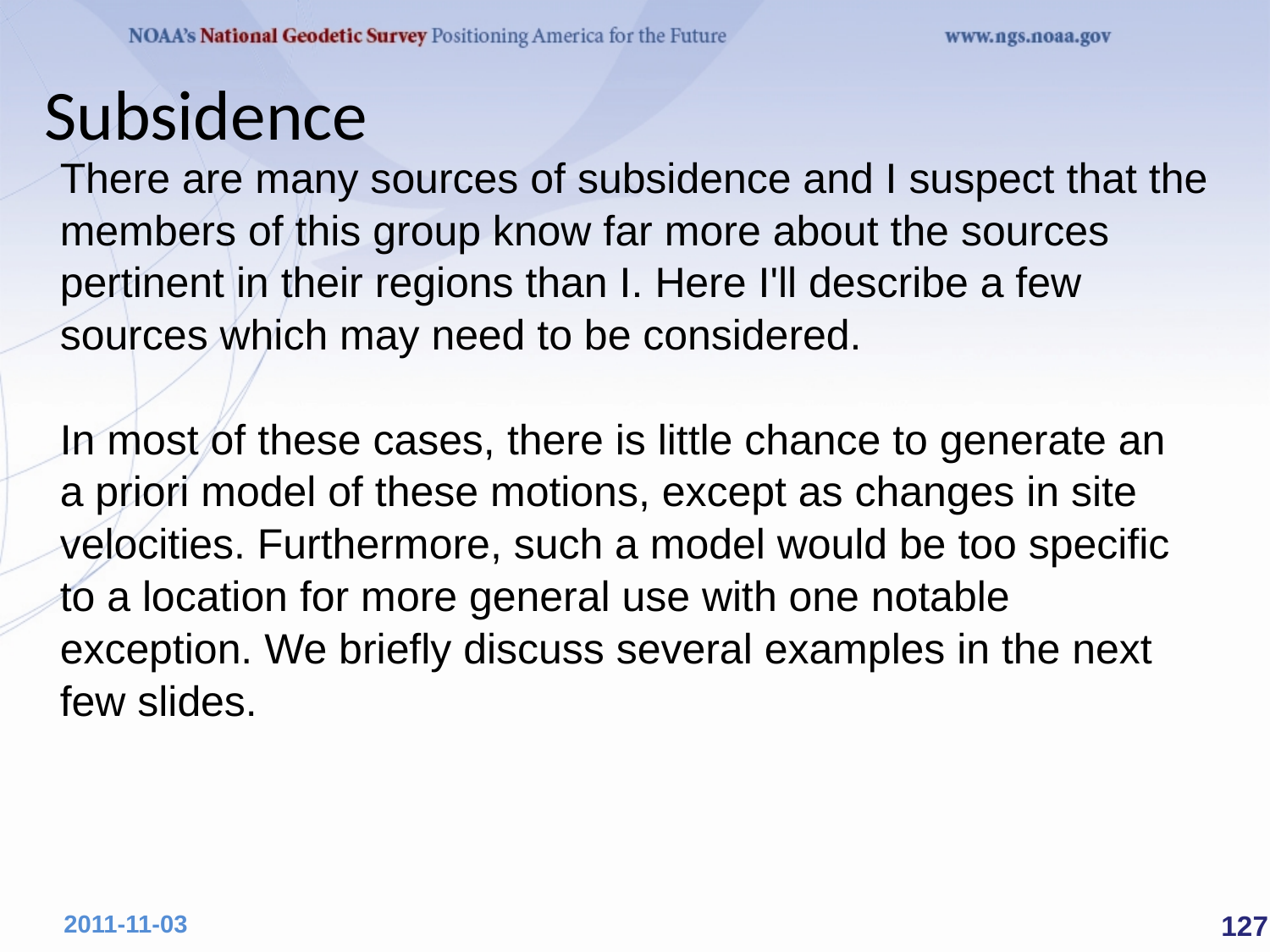

Subsidence
There are many sources of subsidence and I suspect that the members of this group know far more about the sources pertinent in their regions than I. Here I'll describe a few sources which may need to be considered.

In most of these cases, there is little chance to generate an a priori model of these motions, except as changes in site velocities. Furthermore, such a model would be too specific to a location for more general use with one notable exception. We briefly discuss several examples in the next few slides.

 127

2011-11-03